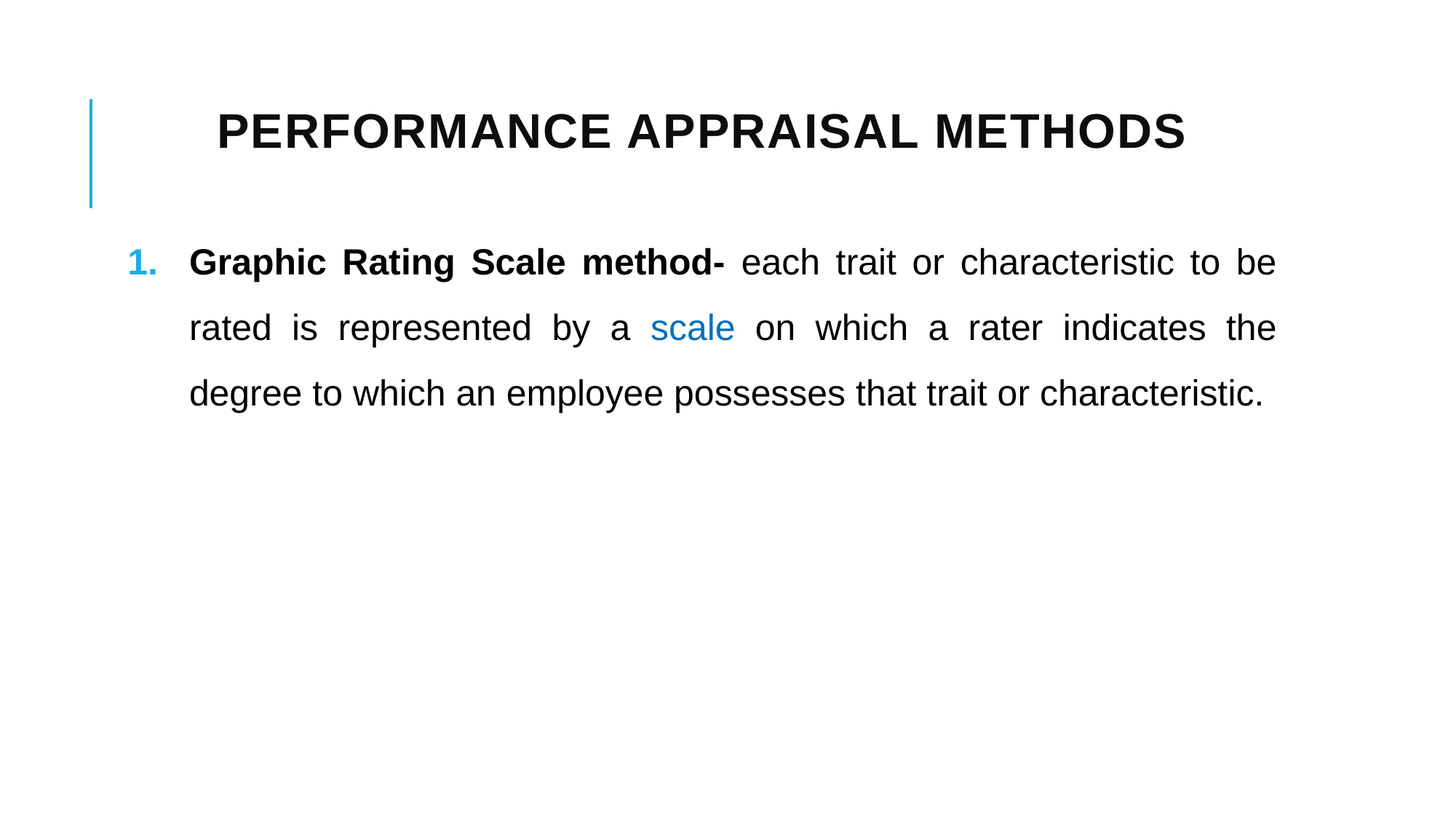

# Performance appraisal methods
Graphic Rating Scale method- each trait or characteristic to be rated is represented by a scale on which a rater indicates the degree to which an employee possesses that trait or characteristic.